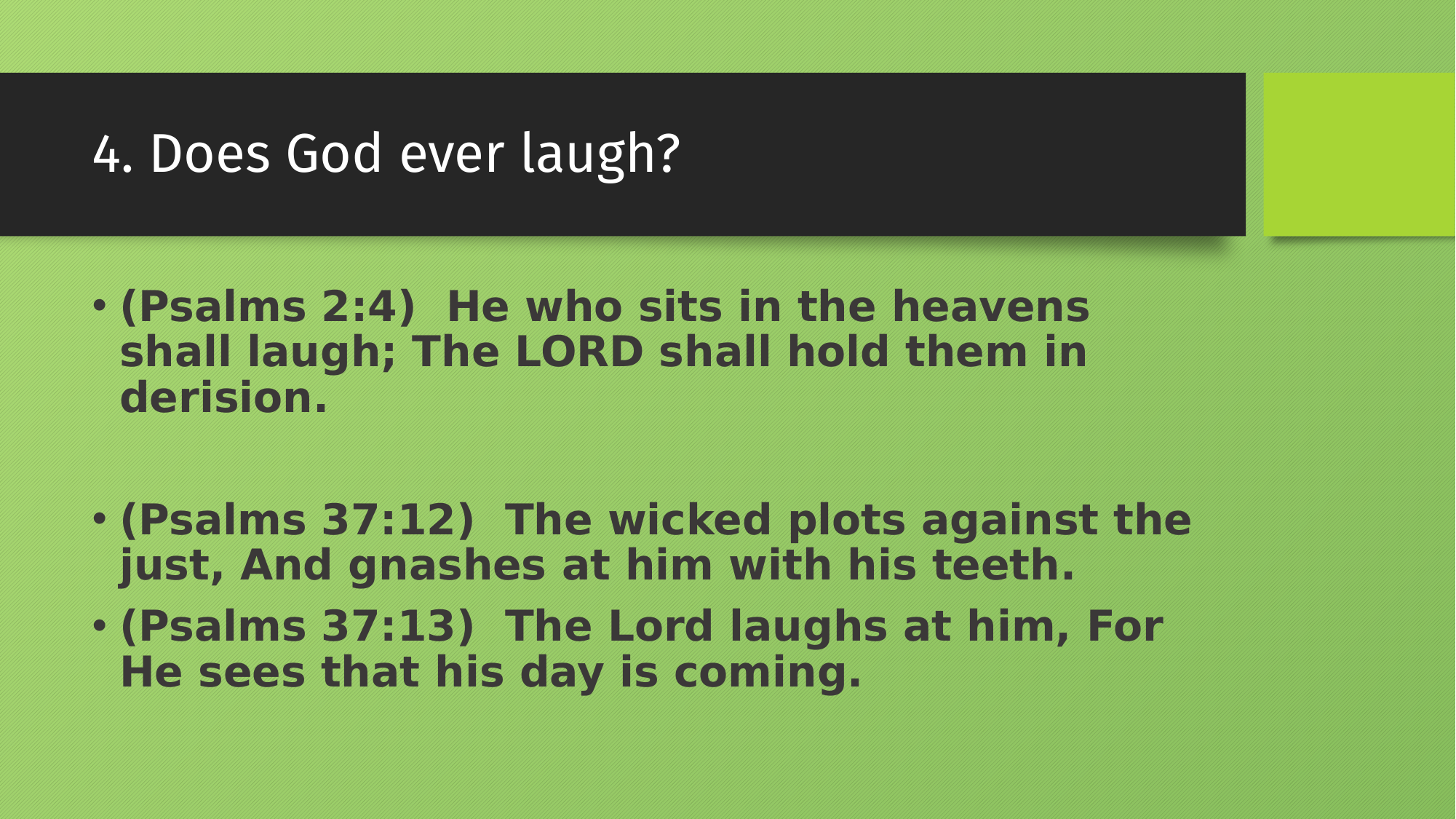

# 4. Does God ever laugh?
(Psalms 2:4)  He who sits in the heavens shall laugh; The LORD shall hold them in derision.

(Psalms 37:12)  The wicked plots against the just, And gnashes at him with his teeth.
(Psalms 37:13)  The Lord laughs at him, For He sees that his day is coming.